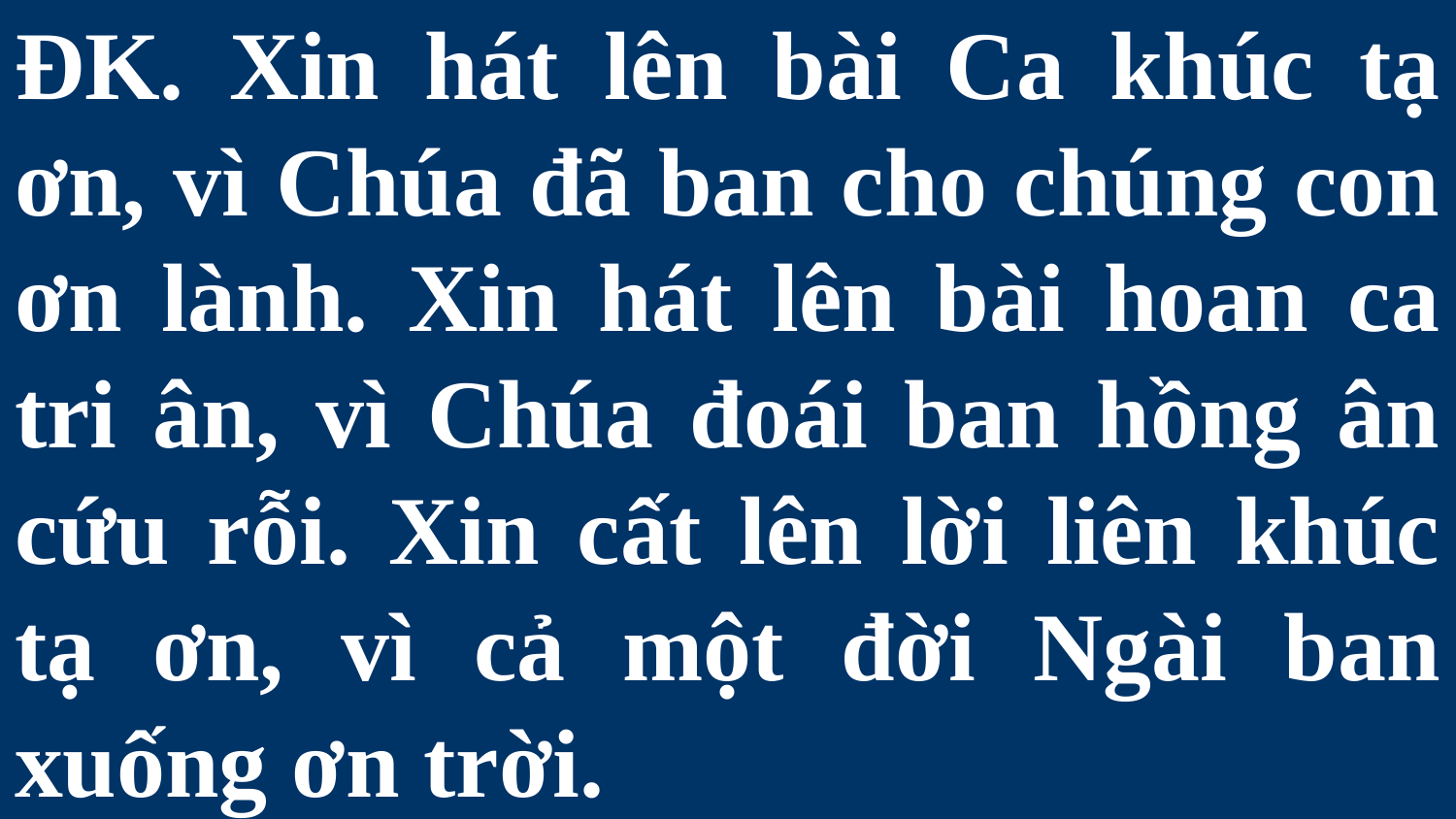

# ĐK. Xin hát lên bài Ca khúc tạ ơn, vì Chúa đã ban cho chúng con ơn lành. Xin hát lên bài hoan ca tri ân, vì Chúa đoái ban hồng ân cứu rỗi. Xin cất lên lời liên khúc tạ ơn, vì cả một đời Ngài ban xuống ơn trời.